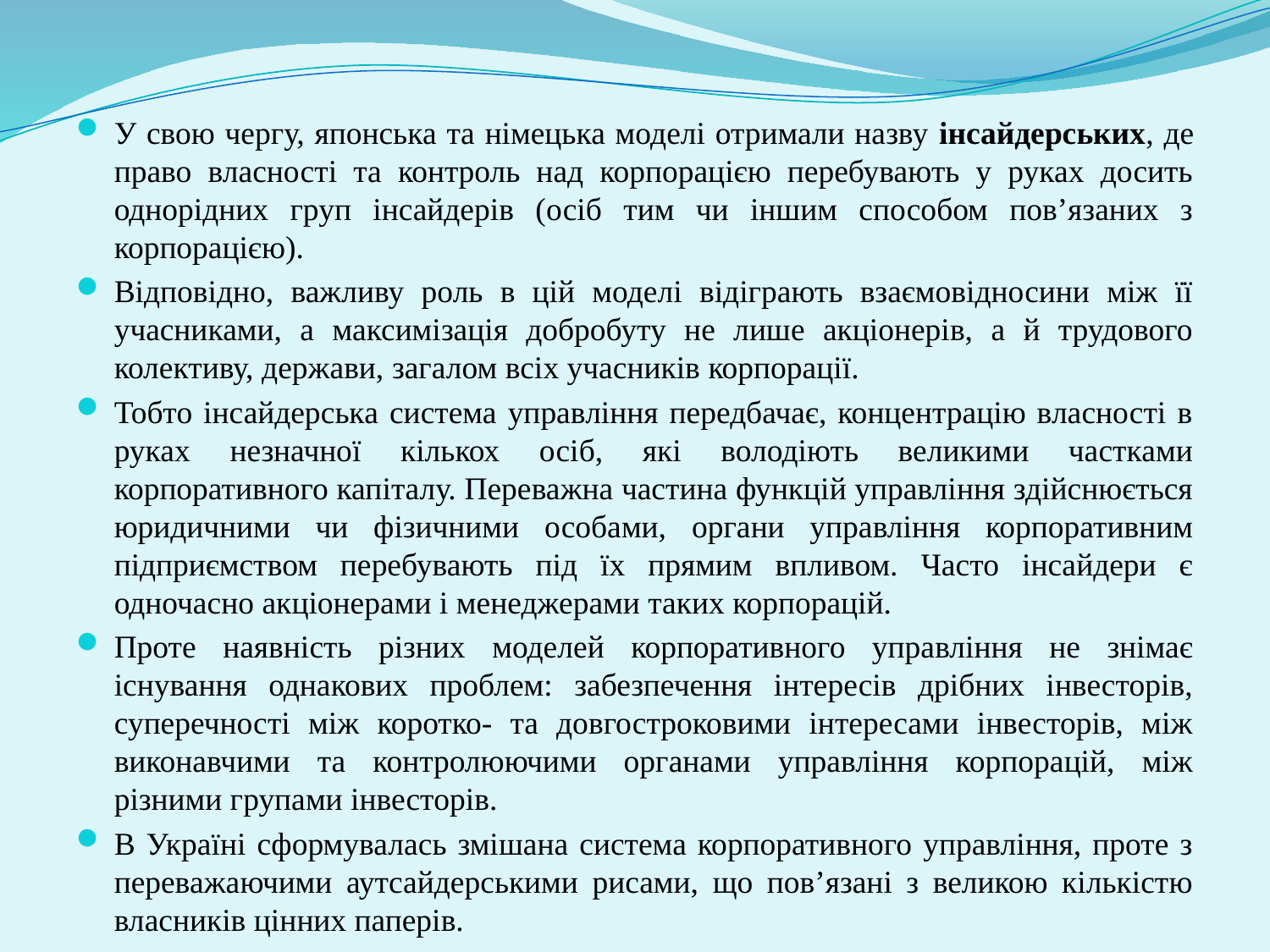

У свою чергу, японська та німецька моделі отримали назву інсайдерських, де право власності та контроль над корпорацією перебувають у руках досить однорідних груп інсайдерів (осіб тим чи іншим способом пов’язаних з корпорацією).
Відповідно, важливу роль в цій моделі відіграють взаємовідносини між її учасниками, а максимізація добробуту не лише акціонерів, а й трудового колективу, держави, загалом всіх учасників корпорації.
Тобто інсайдерська система управління передбачає, концентрацію власності в руках незначної кількох осіб, які володіють великими частками корпоративного капіталу. Переважна частина функцій управління здійснюється юридичними чи фізичними особами, органи управління корпоративним підприємством перебувають під їх прямим впливом. Часто інсайдери є одночасно акціонерами і менеджерами таких корпорацій.
Проте наявність різних моделей корпоративного управління не знімає існування однакових проблем: забезпечення інтересів дрібних інвесторів, суперечності між коротко- та довгостроковими інтересами інвесторів, між виконавчими та контролюючими органами управління корпорацій, між різними групами інвесторів.
В Україні сформувалась змішана система корпоративного управління, проте з переважаючими аутсайдерськими рисами, що пов’язані з великою кількістю власників цінних паперів.